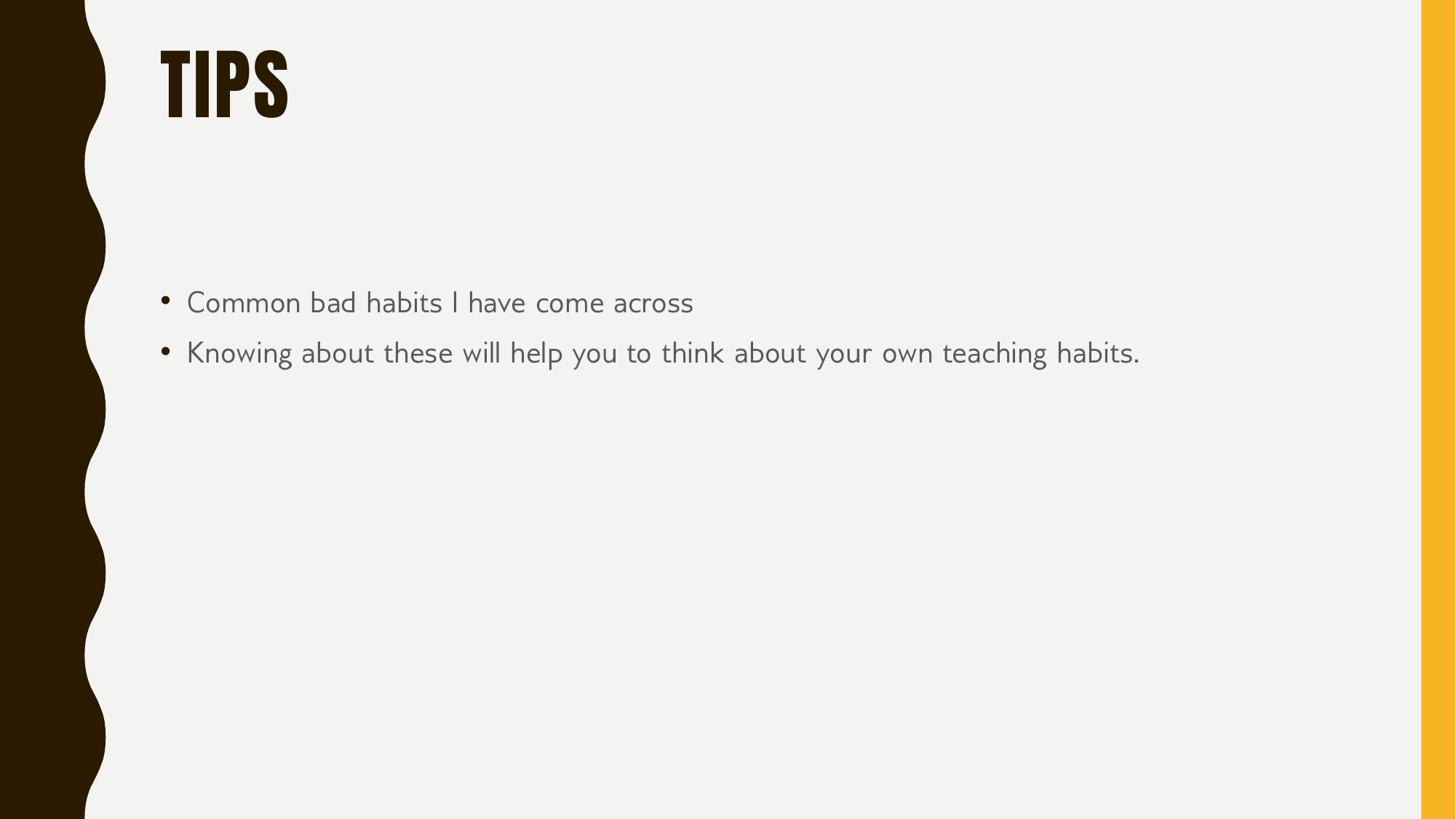

# Tips
Common bad habits I have come across
Knowing about these will help you to think about your own teaching habits.